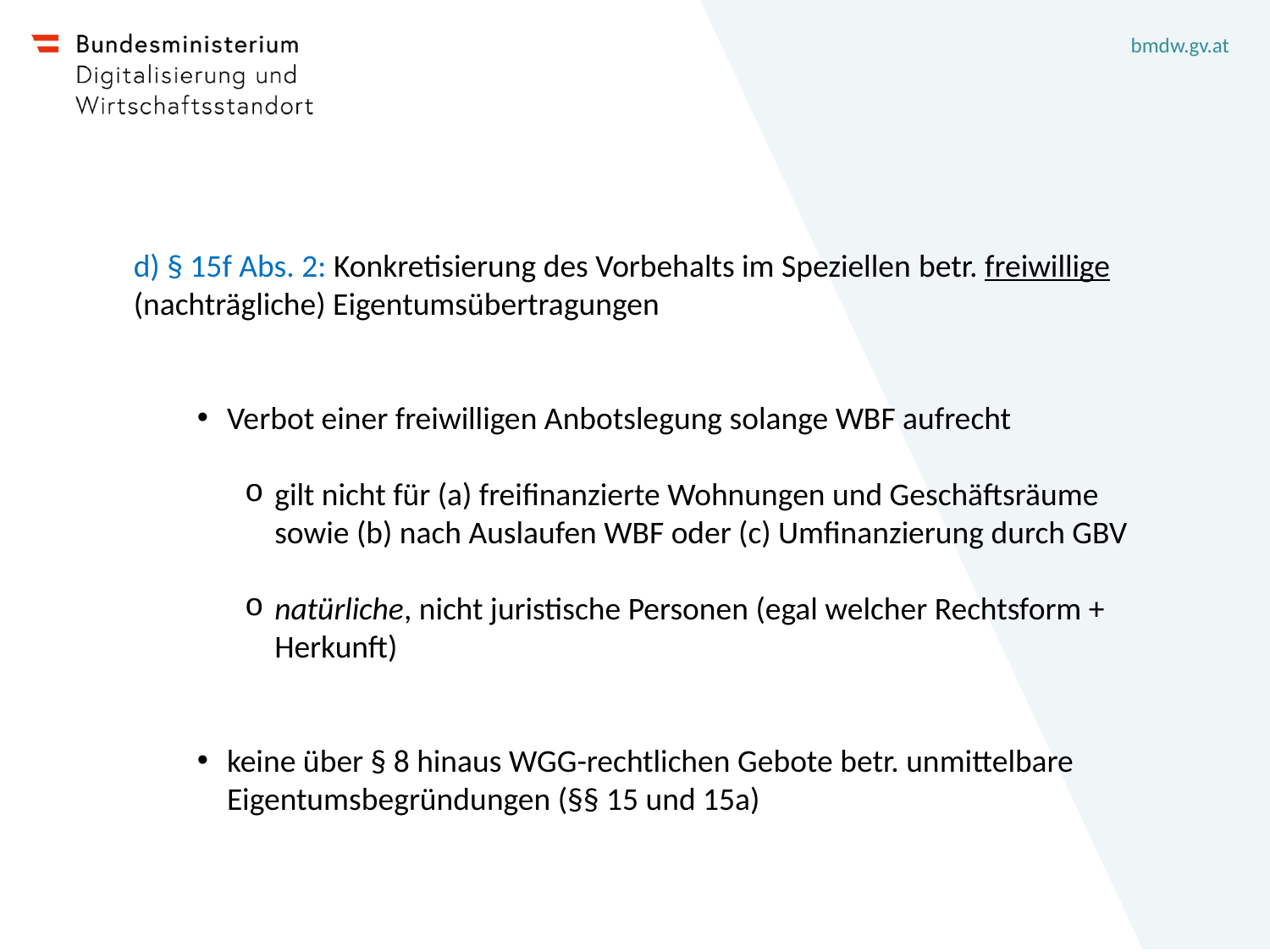

d) § 15f Abs. 2: Konkretisierung des Vorbehalts im Speziellen betr. freiwillige (nachträgliche) Eigentumsübertragungen

Verbot einer freiwilligen Anbotslegung solange WBF aufrecht

gilt nicht für (a) freifinanzierte Wohnungen und Geschäftsräume sowie (b) nach Auslaufen WBF oder (c) Umfinanzierung durch GBV

natürliche, nicht juristische Personen (egal welcher Rechtsform + Herkunft)

keine über § 8 hinaus WGG-rechtlichen Gebote betr. unmittelbare Eigentumsbegründungen (§§ 15 und 15a)